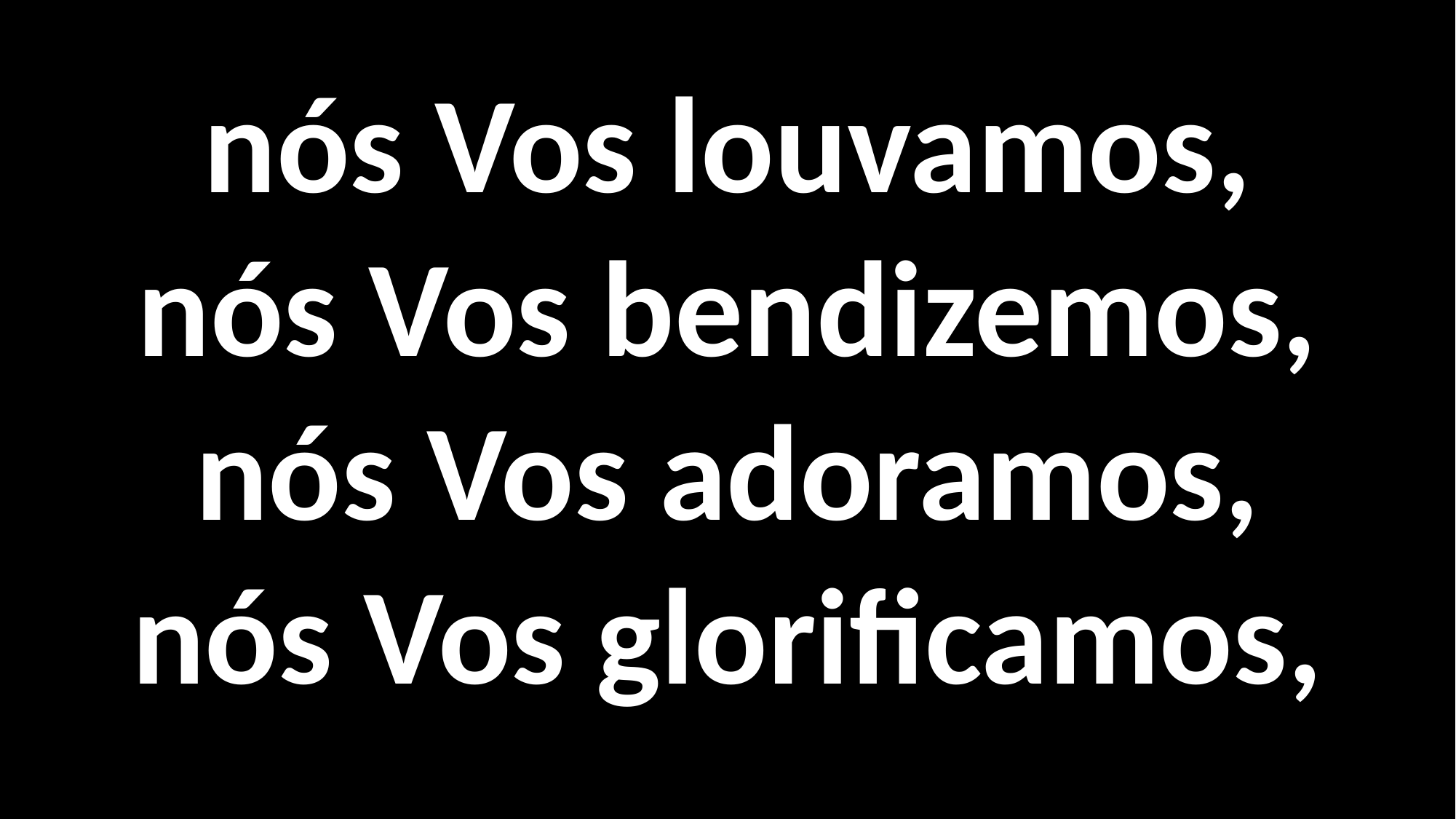

nós Vos louvamos,
nós Vos bendizemos,
nós Vos adoramos,
nós Vos glorificamos,